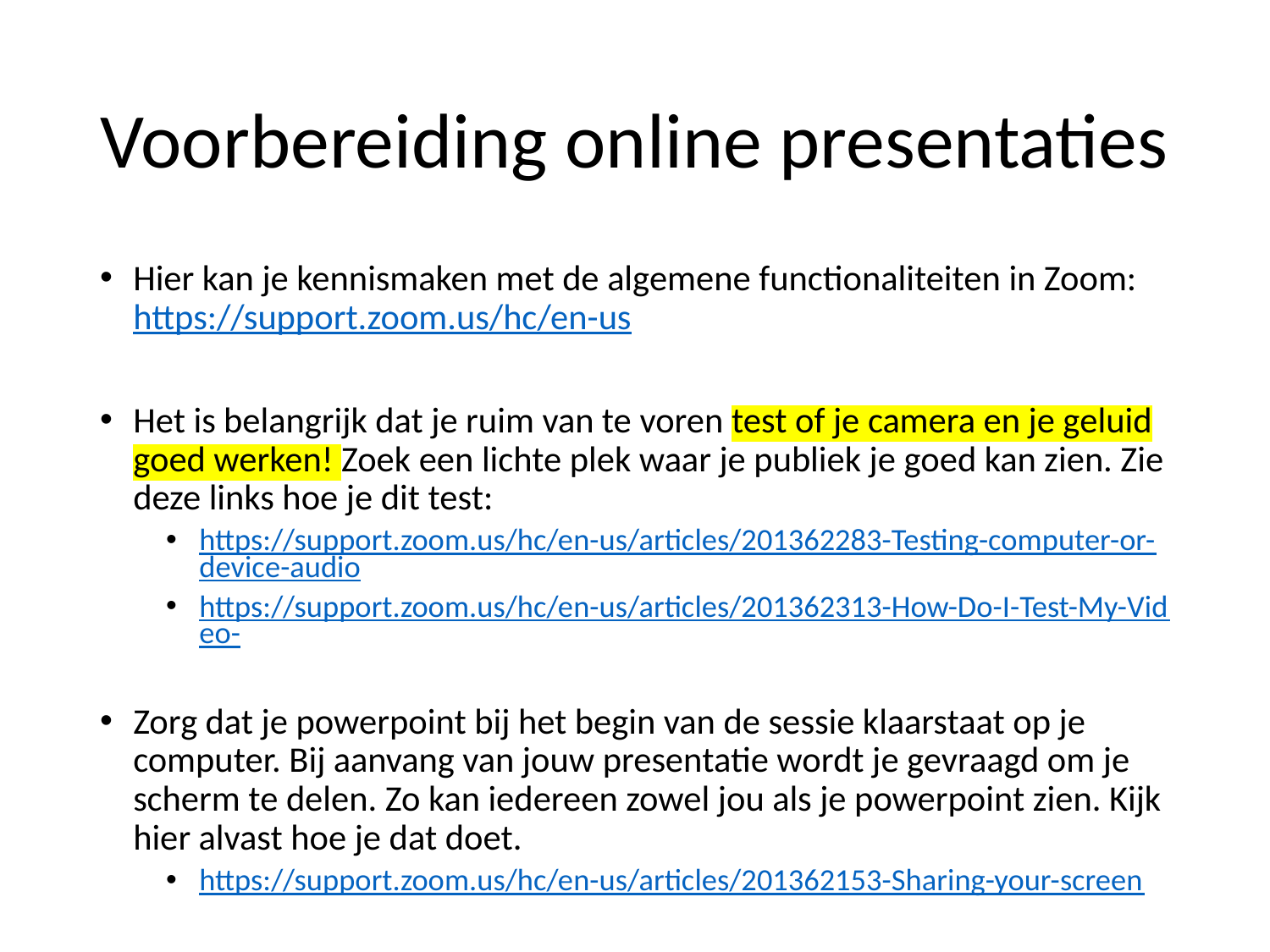

# Voorbereiding online presentaties
Hier kan je kennismaken met de algemene functionaliteiten in Zoom: https://support.zoom.us/hc/en-us

Het is belangrijk dat je ruim van te voren test of je camera en je geluid goed werken! Zoek een lichte plek waar je publiek je goed kan zien. Zie deze links hoe je dit test:
https://support.zoom.us/hc/en-us/articles/201362283-Testing-computer-or-device-audio
https://support.zoom.us/hc/en-us/articles/201362313-How-Do-I-Test-My-Video-

Zorg dat je powerpoint bij het begin van de sessie klaarstaat op je computer. Bij aanvang van jouw presentatie wordt je gevraagd om je scherm te delen. Zo kan iedereen zowel jou als je powerpoint zien. Kijk hier alvast hoe je dat doet.
https://support.zoom.us/hc/en-us/articles/201362153-Sharing-your-screen